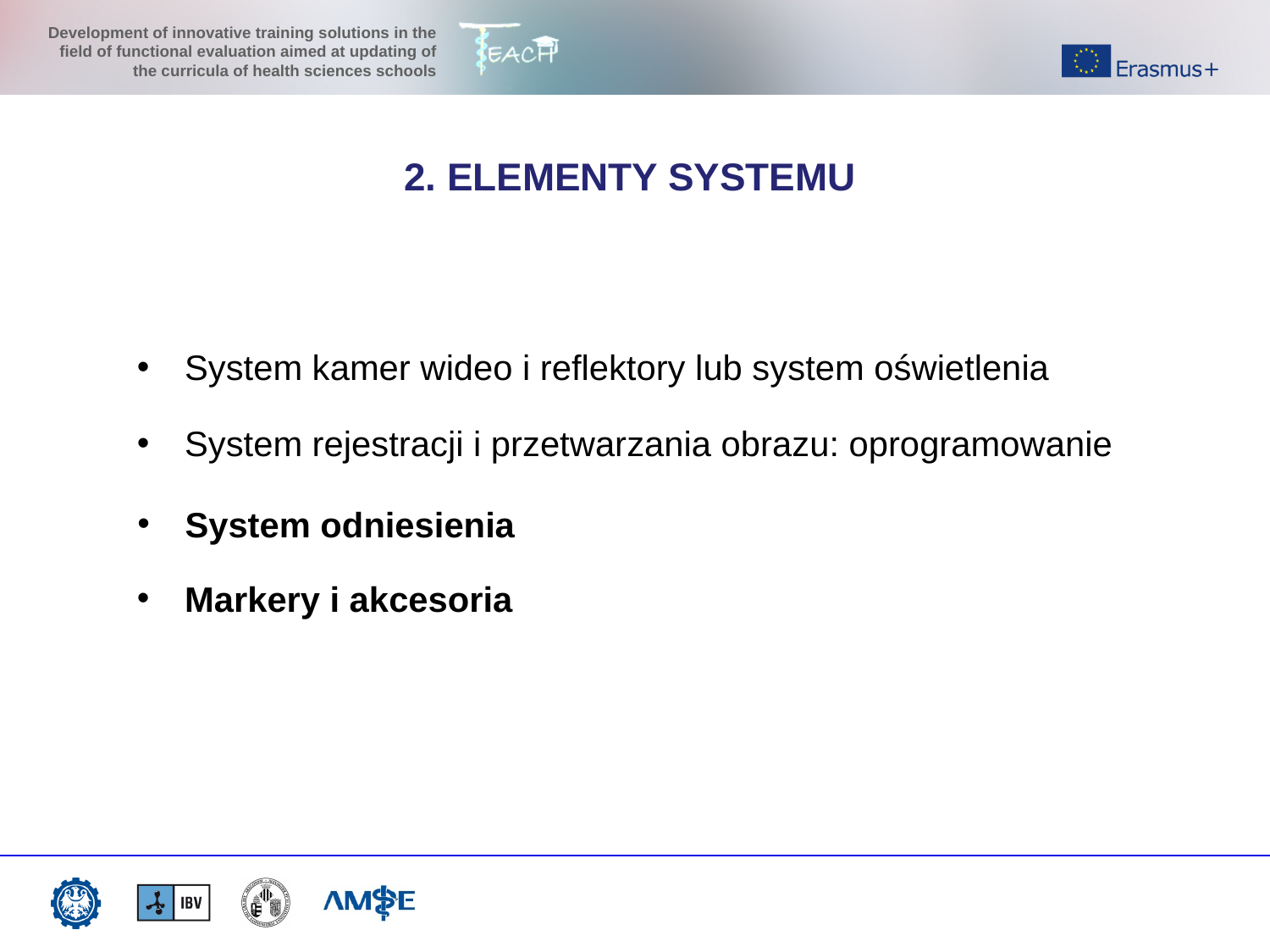

2. ELEMENTY SYSTEMU
System kamer wideo i reflektory lub system oświetlenia
System rejestracji i przetwarzania obrazu: oprogramowanie
System odniesienia
Markery i akcesoria